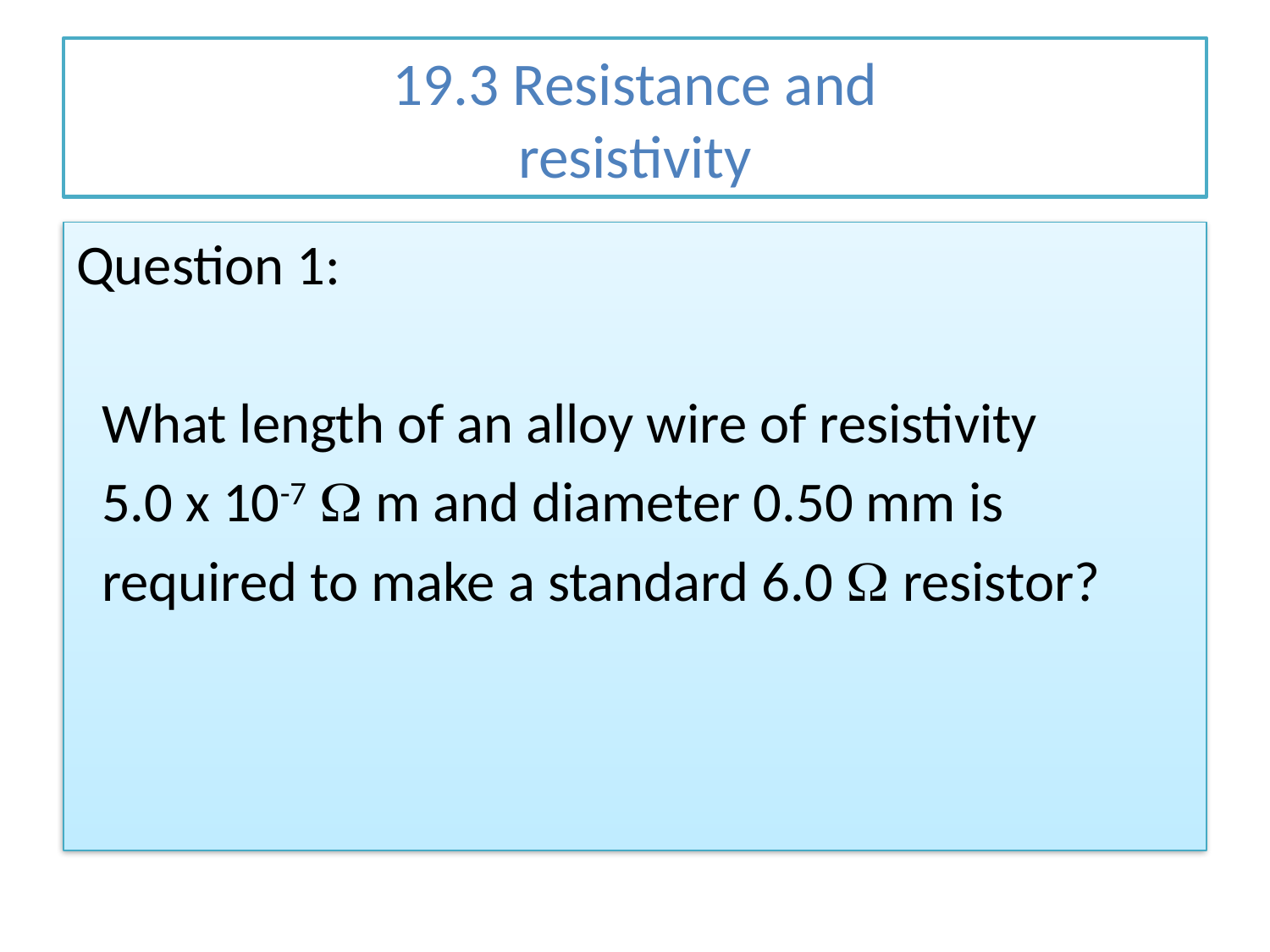

# 19.3 Resistance and resistivity
Question 1:

  What length of an alloy wire of resistivity
  5.0 x 10-7 Ω m and diameter 0.50 mm is
  required to make a standard 6.0 Ω resistor?